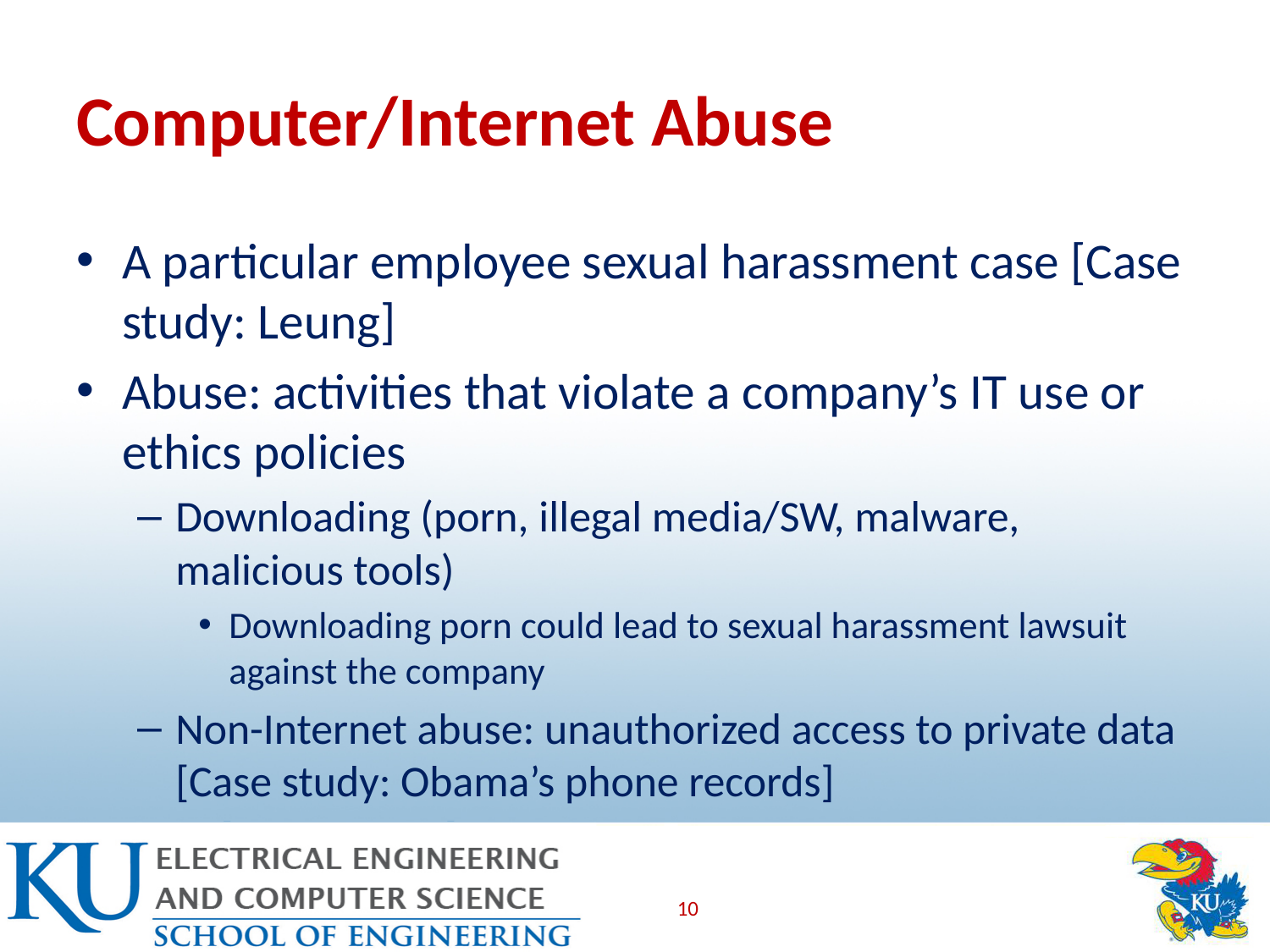

# Computer/Internet Abuse
A particular employee sexual harassment case [Case study: Leung]
Abuse: activities that violate a company’s IT use or ethics policies
Downloading (porn, illegal media/SW, malware, malicious tools)
Downloading porn could lead to sexual harassment lawsuit against the company
Non-Internet abuse: unauthorized access to private data [Case study: Obama’s phone records]

10